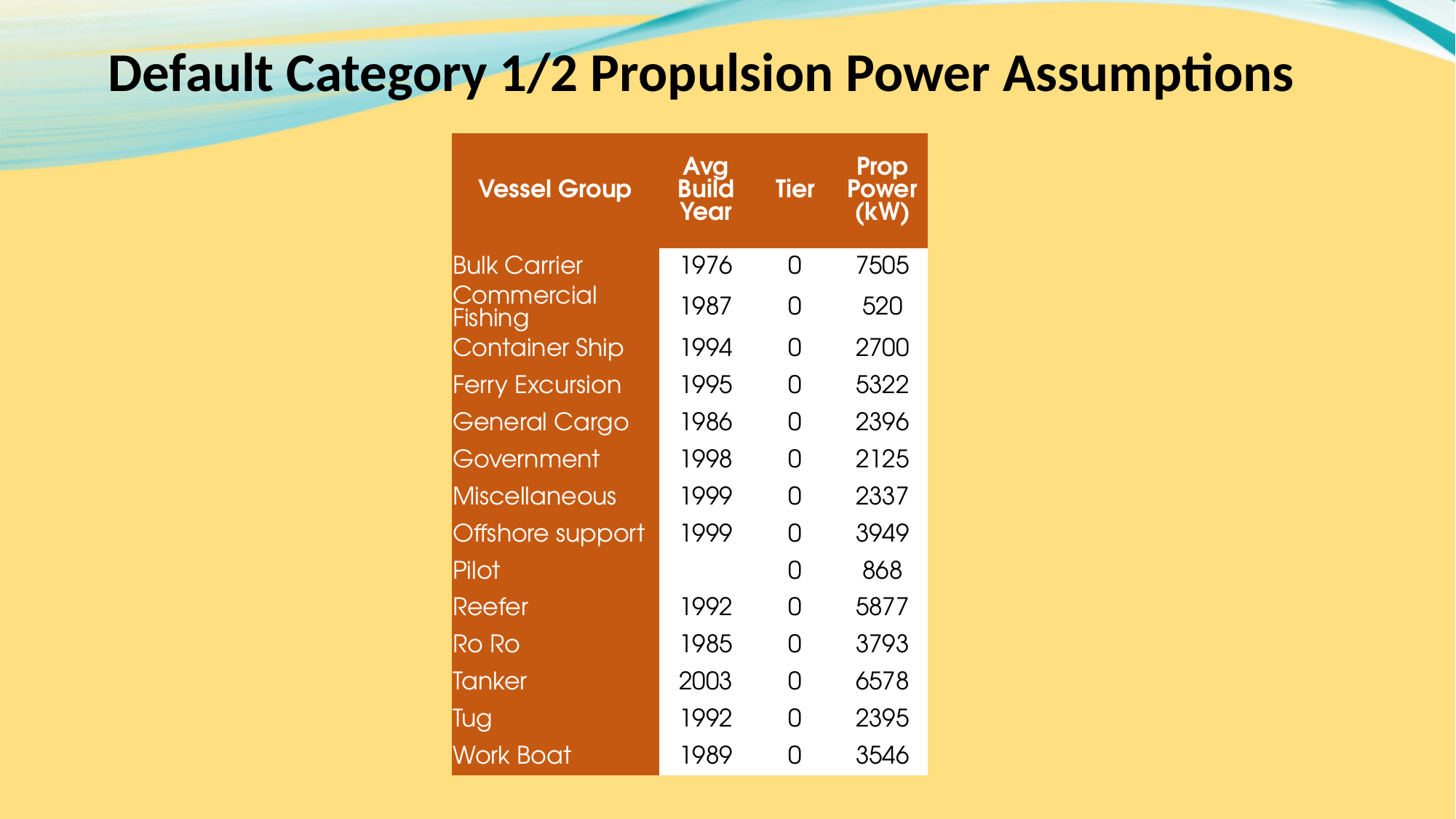

# Default Category 1/2 Propulsion Power Assumptions
| Vessel Group | Avg Build Year | Tier | Prop Power (kW) |
| --- | --- | --- | --- |
| Bulk Carrier | 1976 | 0 | 7505 |
| Commercial Fishing | 1987 | 0 | 520 |
| Container Ship | 1994 | 0 | 2700 |
| Ferry Excursion | 1995 | 0 | 5322 |
| General Cargo | 1986 | 0 | 2396 |
| Government | 1998 | 0 | 2125 |
| Miscellaneous | 1999 | 0 | 2337 |
| Offshore support | 1999 | 0 | 3949 |
| Pilot |  | 0 | 868 |
| Reefer | 1992 | 0 | 5877 |
| Ro Ro | 1985 | 0 | 3793 |
| Tanker | 2003 | 0 | 6578 |
| Tug | 1992 | 0 | 2395 |
| Work Boat | 1989 | 0 | 3546 |